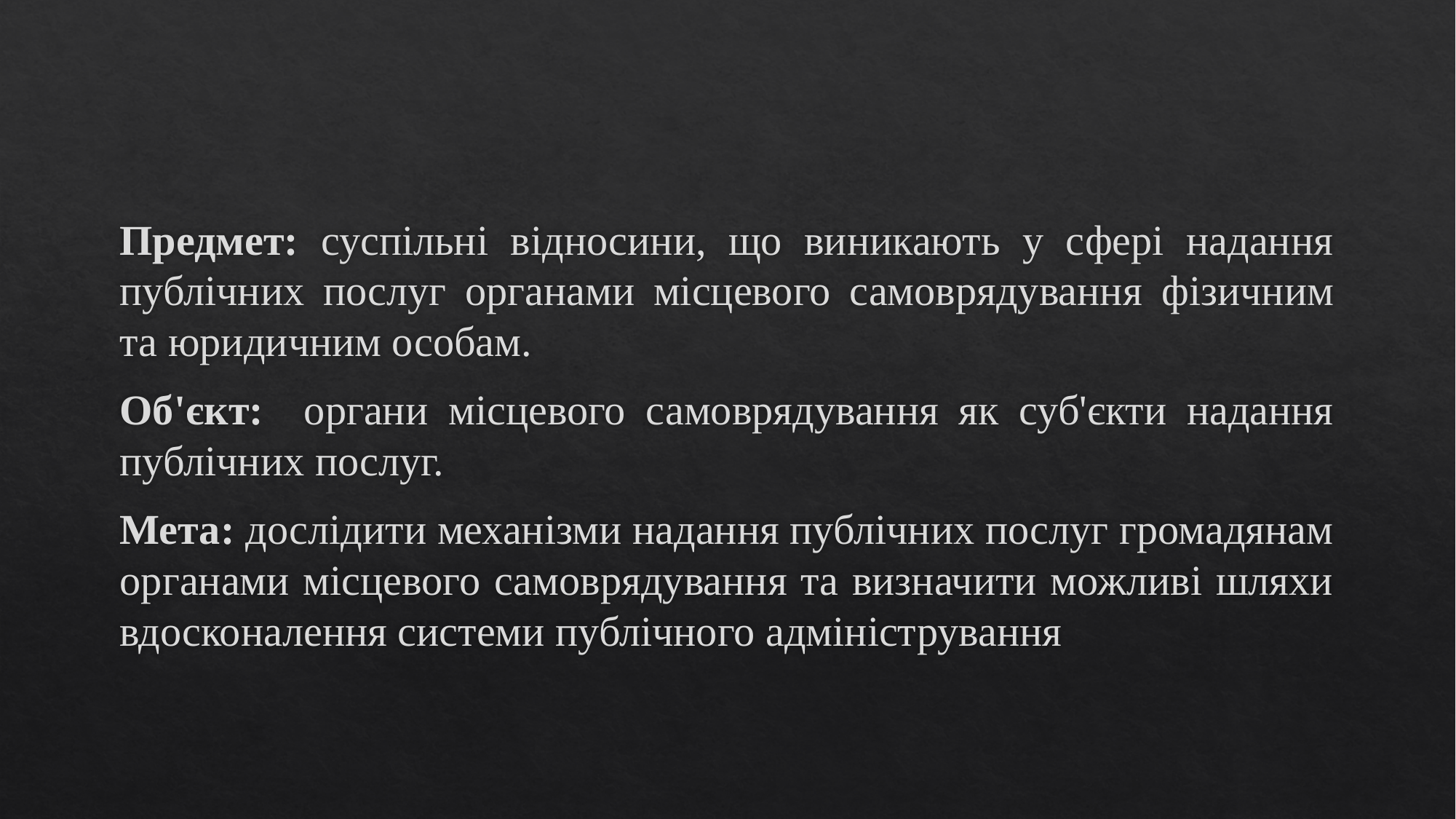

Предмет: суспільні відносини, що виникають у сфері надання публічних послуг органами місцевого самоврядування фізичним та юридичним особам.
Об'єкт:  органи місцевого самоврядування як суб'єкти надання публічних послуг.
Мета: дослідити механізми надання публічних послуг громадянам органами місцевого самоврядування та визначити можливі шляхи вдосконалення системи публічного адміністрування